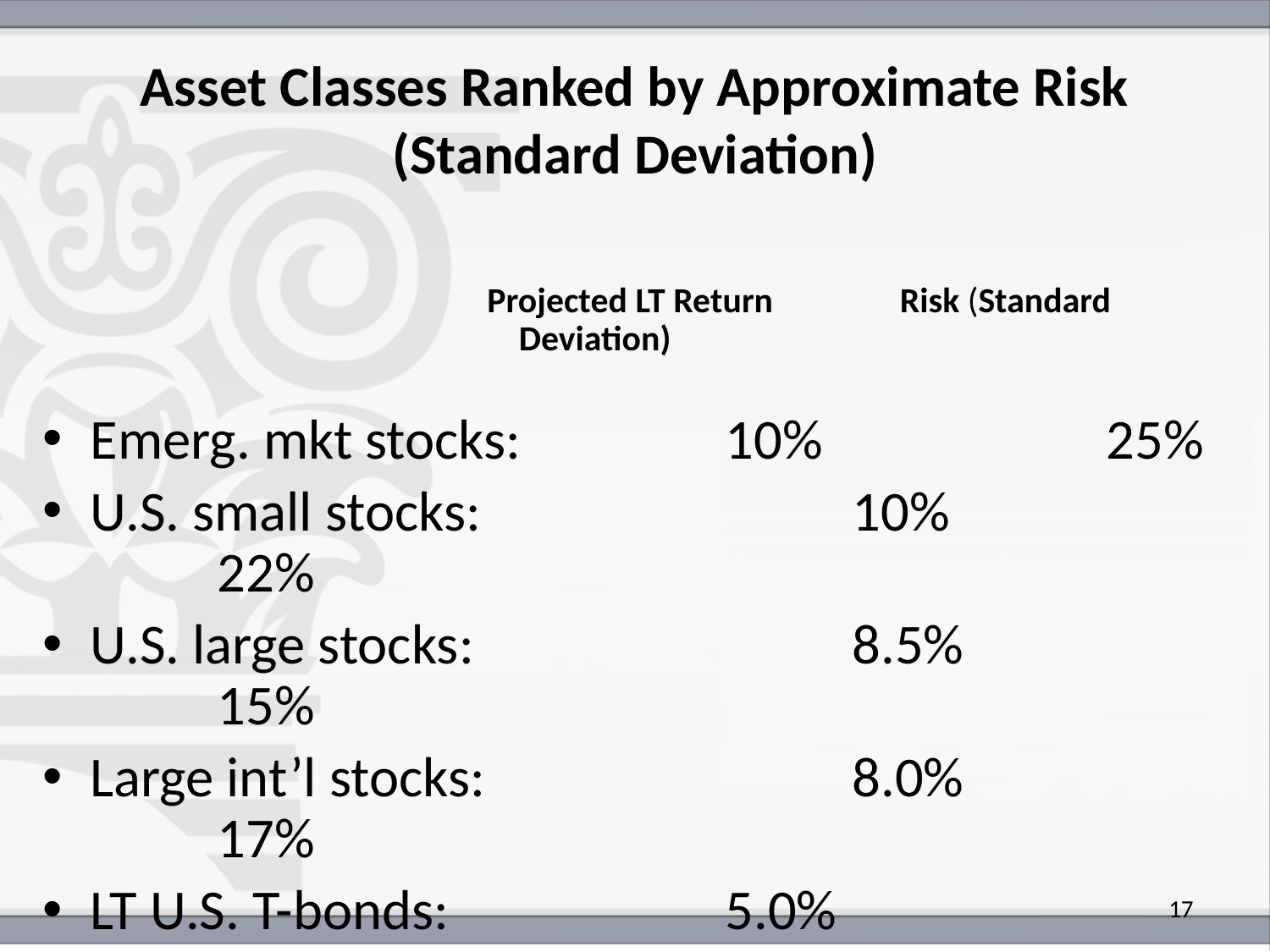

# Asset Classes Ranked by Approximate Risk (Standard Deviation)

Projected LT Return	Risk (Standard Deviation)

Emerg. mkt stocks:		10%			25%
U.S. small stocks:			10%			22%
U.S. large stocks:			8.5%			15%
Large int’l stocks:			8.0%			17%
LT U.S. T-bonds:			5.0%			5.3%
ST U.S. T-bills:				3.5%			1.5%

									Source: SunTrust Robinson Humphrey; Portfolio Solutions

17